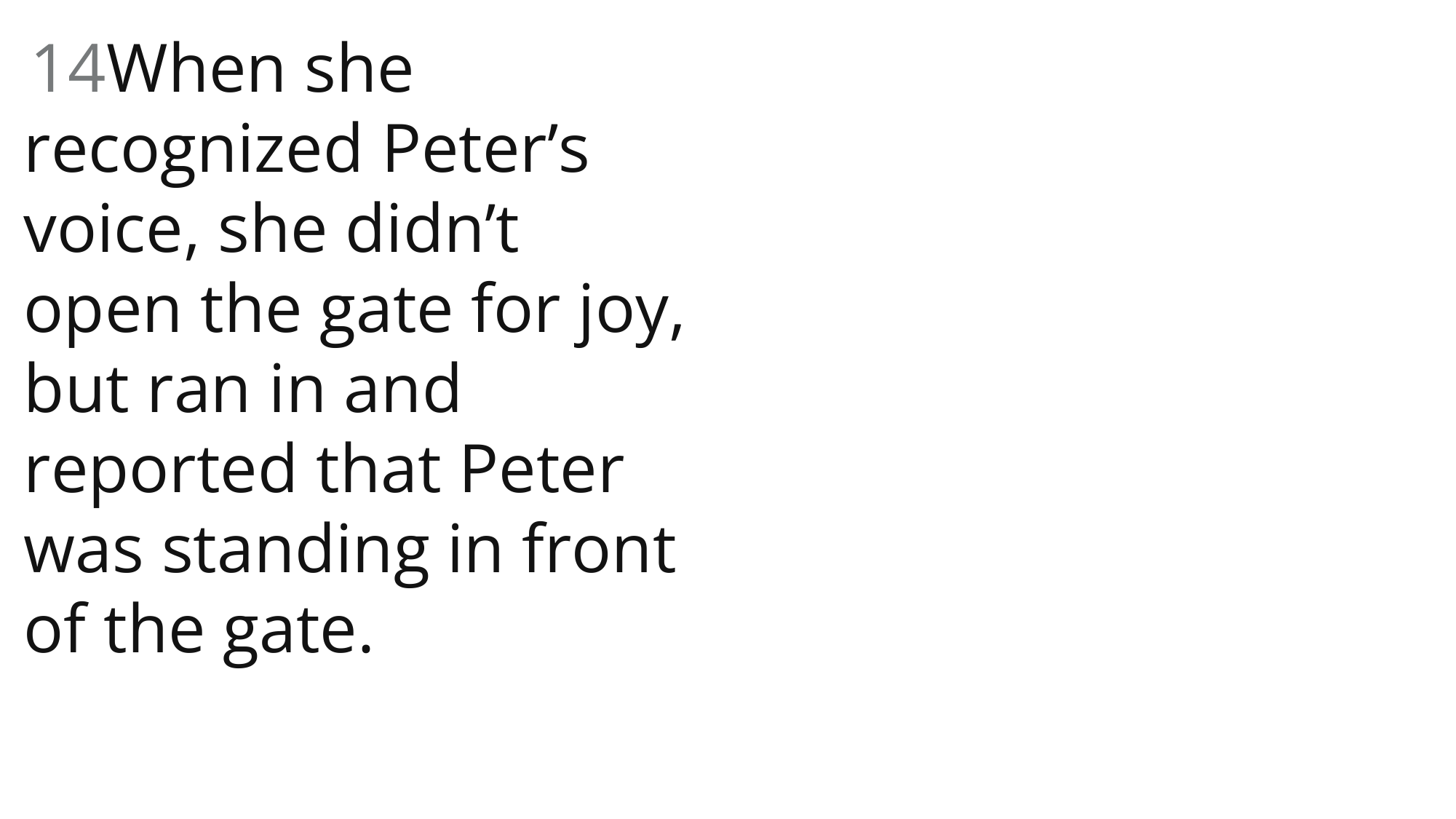

14When she recognized Peter’s voice, she didn’t open the gate for joy, but ran in and reported that Peter was standing in front of the gate.